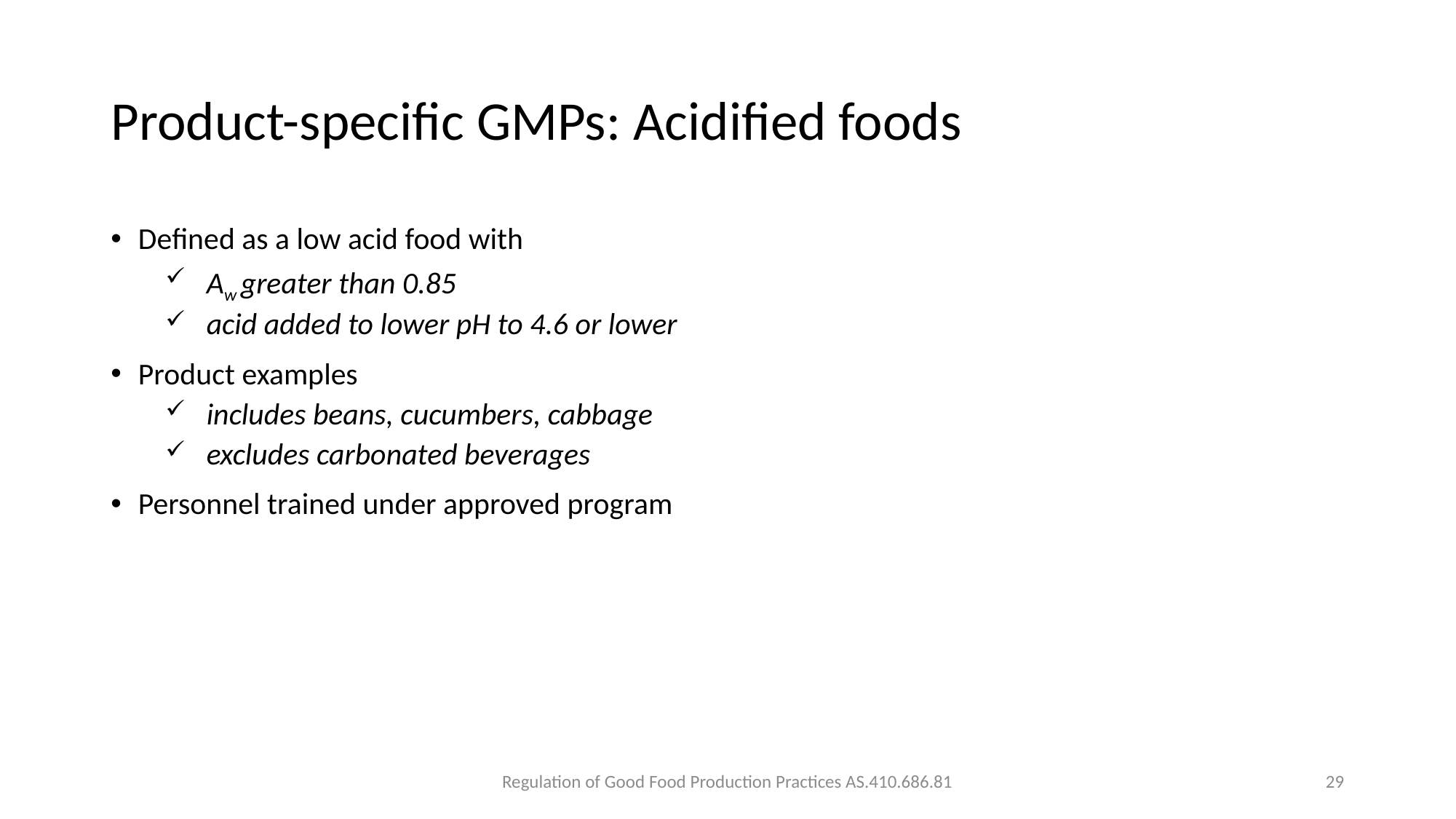

# Product-specific GMPs: Acidified foods
Defined as a low acid food with
Aw greater than 0.85
acid added to lower pH to 4.6 or lower
Product examples
includes beans, cucumbers, cabbage
excludes carbonated beverages
Personnel trained under approved program

Regulation of Good Food Production Practices AS.410.686.81
29